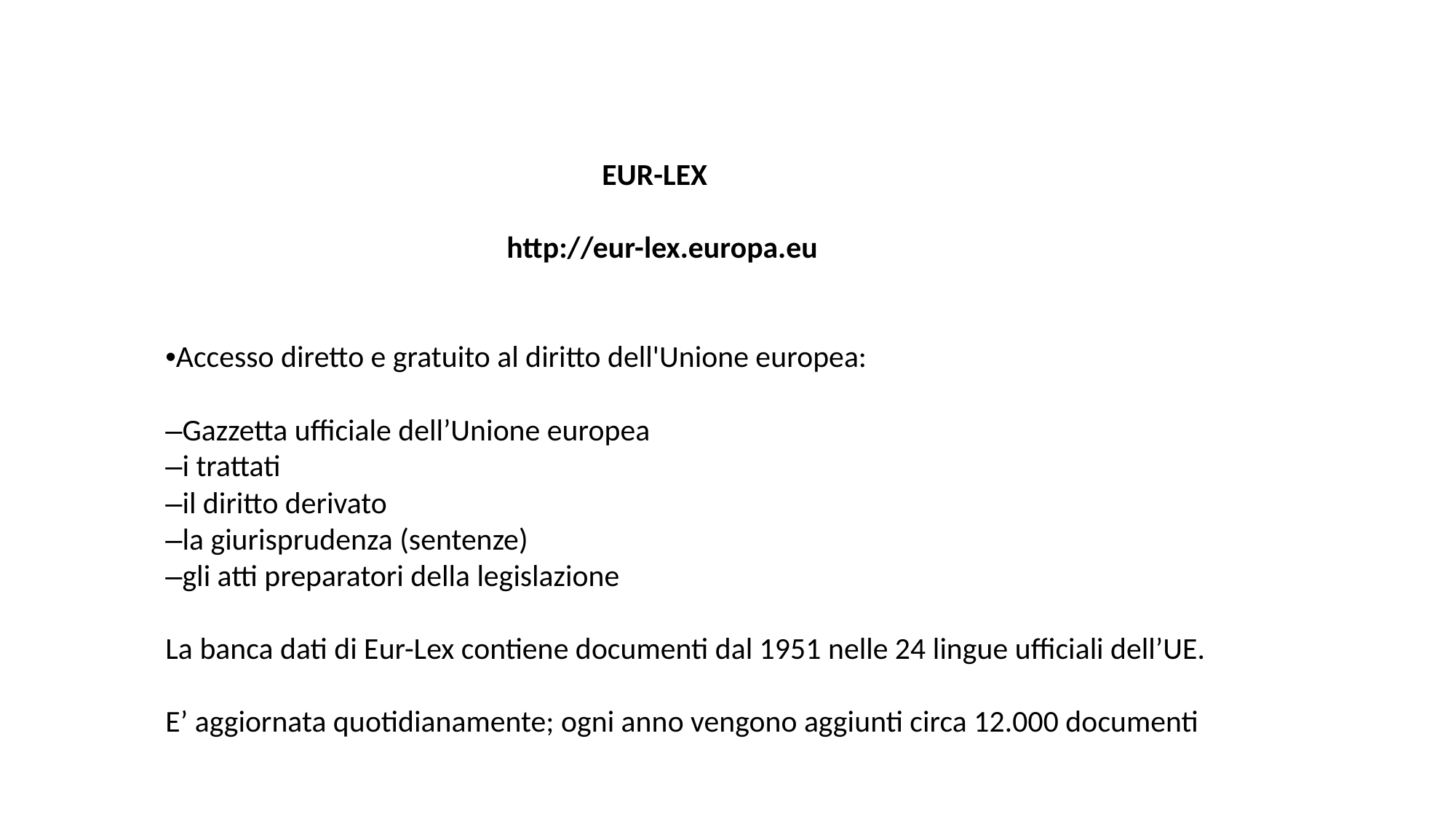

EUR-LEX

			  http://eur-lex.europa.eu

•Accesso diretto e gratuito al diritto dell'Unione europea:

–Gazzetta ufficiale dell’Unione europea
–i trattati
–il diritto derivato
–la giurisprudenza (sentenze)
–gli atti preparatori della legislazione

La banca dati di Eur-Lex contiene documenti dal 1951 nelle 24 lingue ufficiali dell’UE.

E’ aggiornata quotidianamente; ogni anno vengono aggiunti circa 12.000 documenti